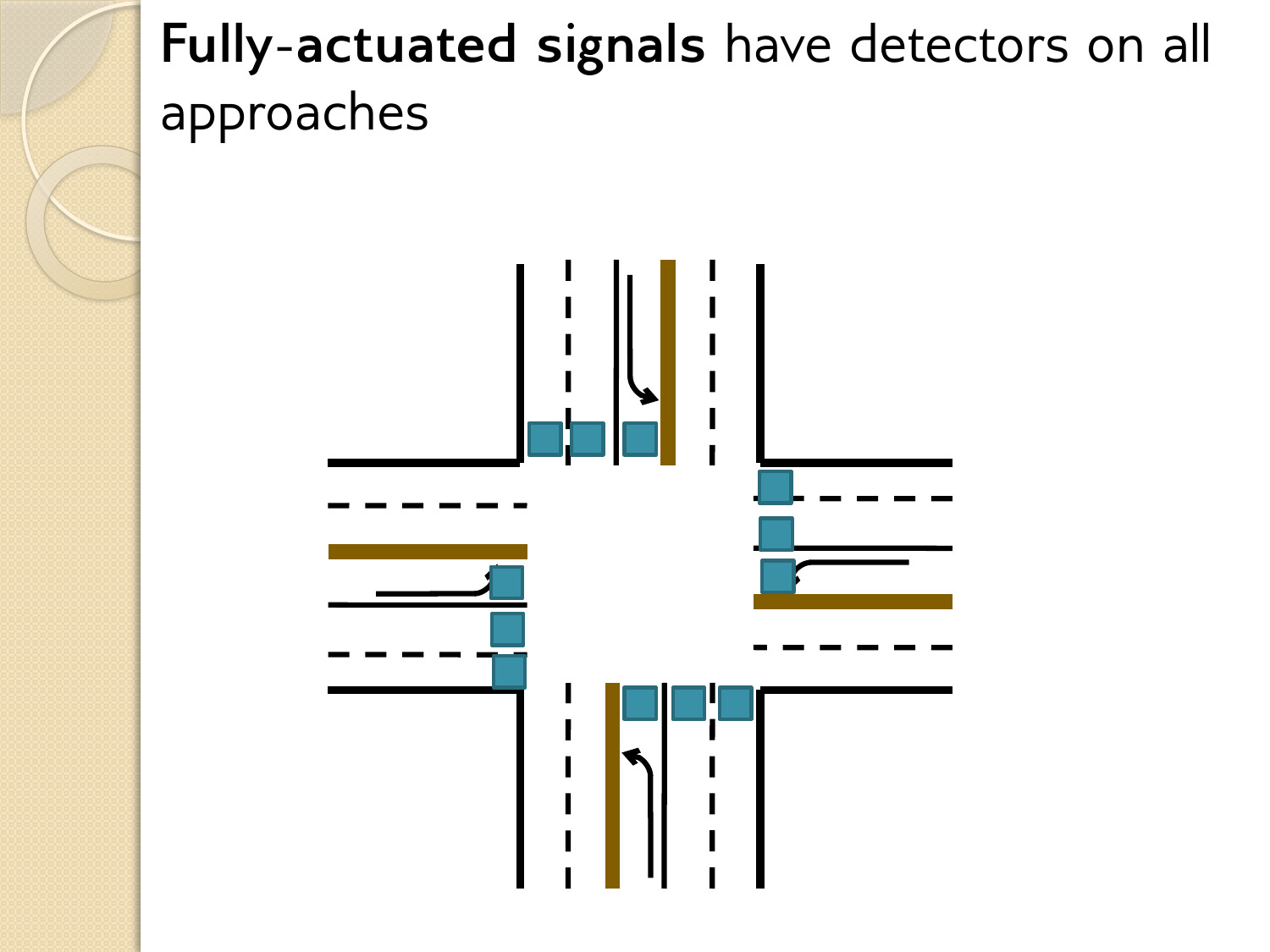

Fully-actuated signals have detectors on all approaches